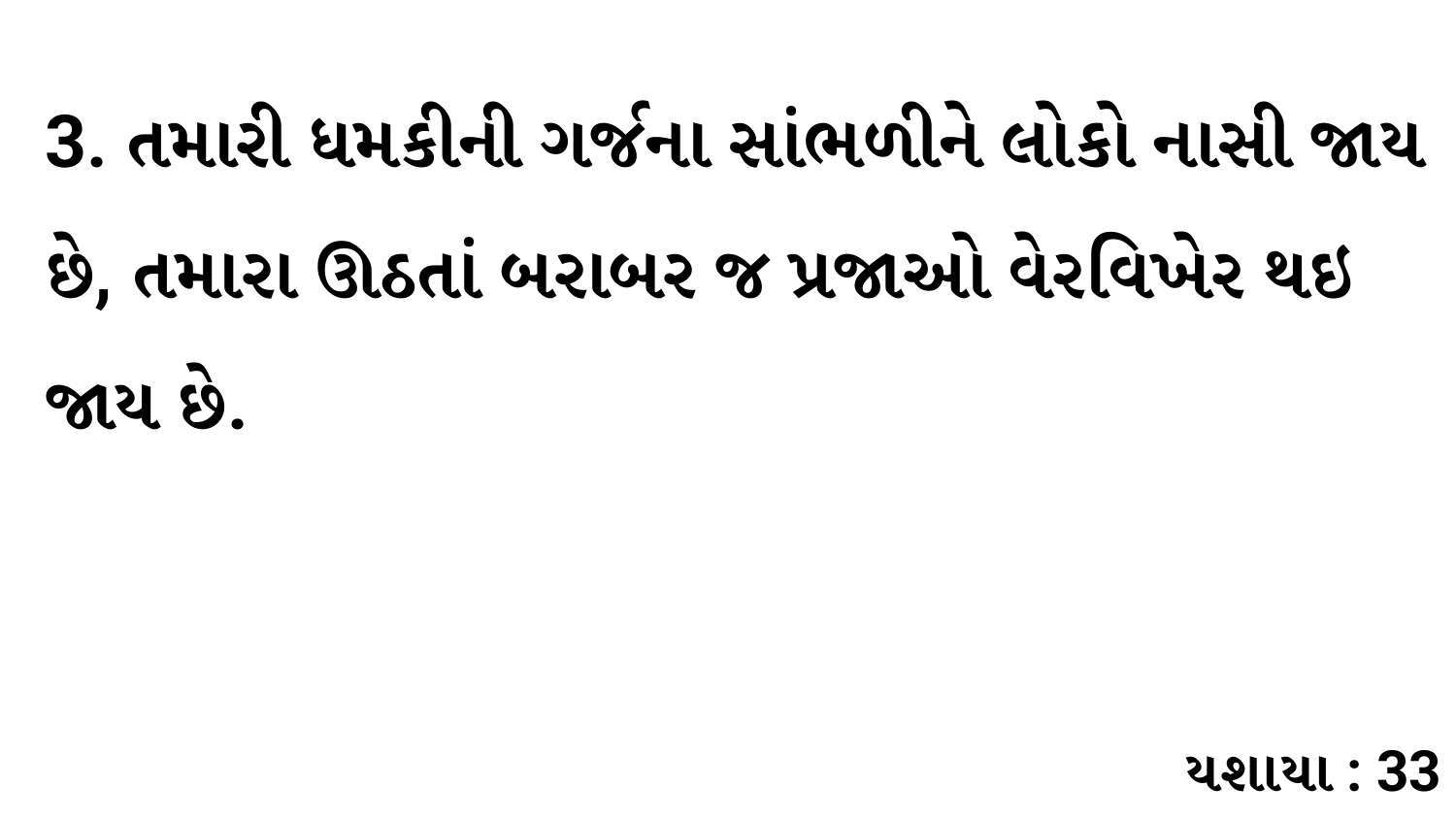

3. તમારી ધમકીની ગર્જના સાંભળીને લોકો નાસી જાય છે, તમારા ઊઠતાં બરાબર જ પ્રજાઓ વેરવિખેર થઇ જાય છે.
યશાયા : 33